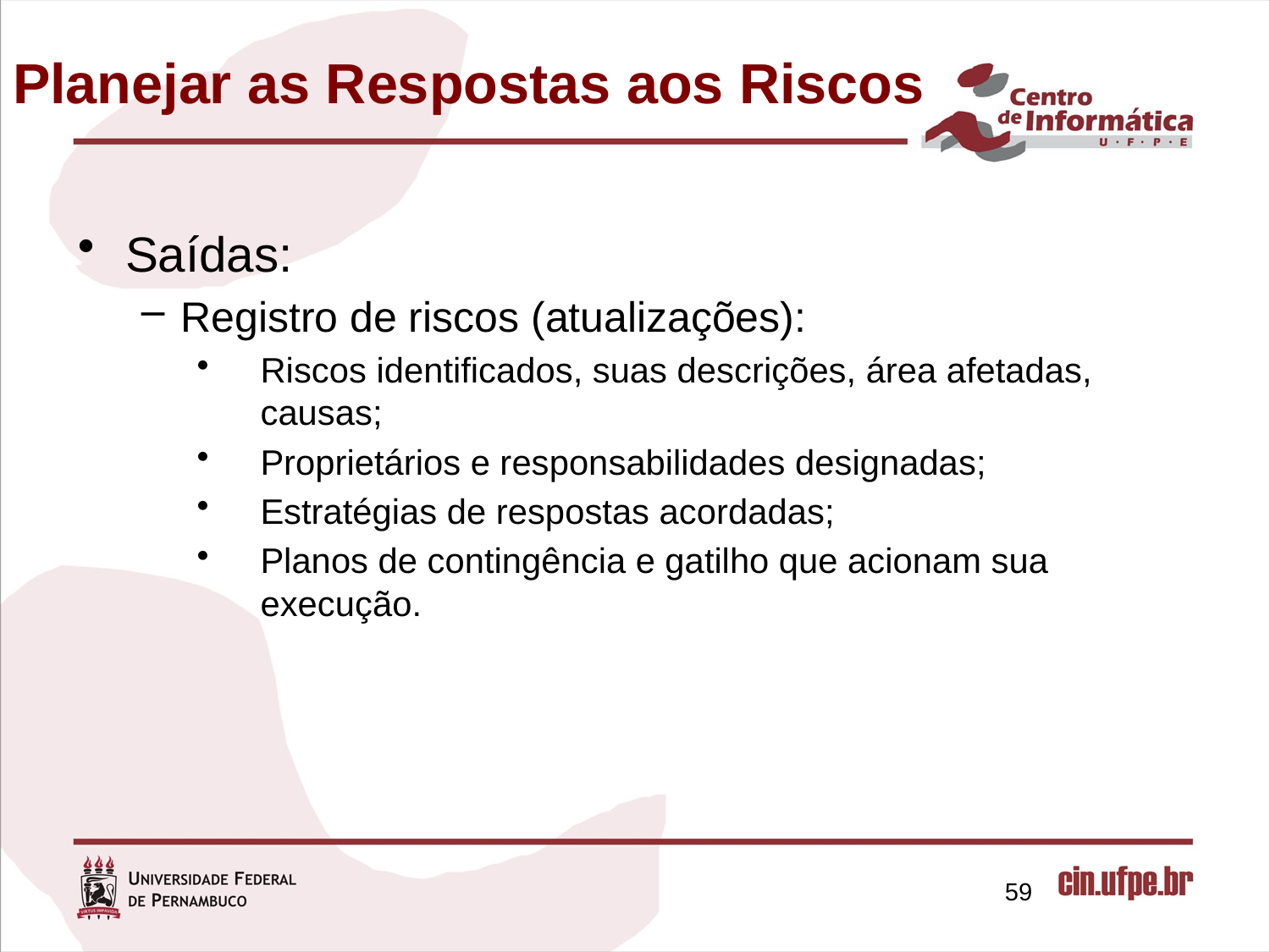

Planejar as Respostas aos Riscos
Saídas:
Registro de riscos (atualizações):
Riscos identificados, suas descrições, área afetadas, causas;
Proprietários e responsabilidades designadas;
Estratégias de respostas acordadas;
Planos de contingência e gatilho que acionam sua execução.
59